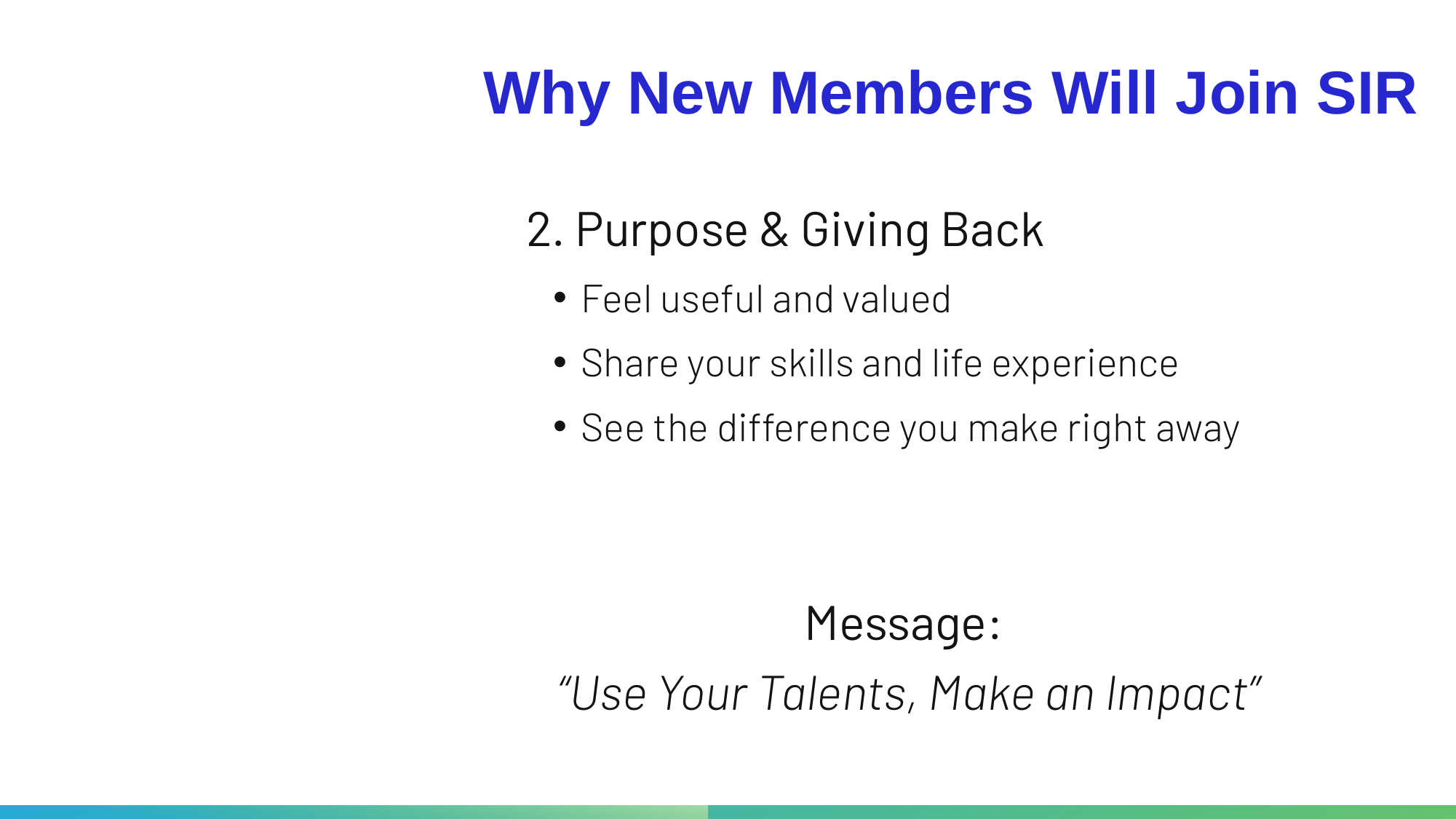

# Why New Members Will Join SIR
2. Purpose & Giving Back
Feel useful and valued
Share your skills and life experience
See the difference you make right away

Message:
“Use Your Talents, Make an Impact”